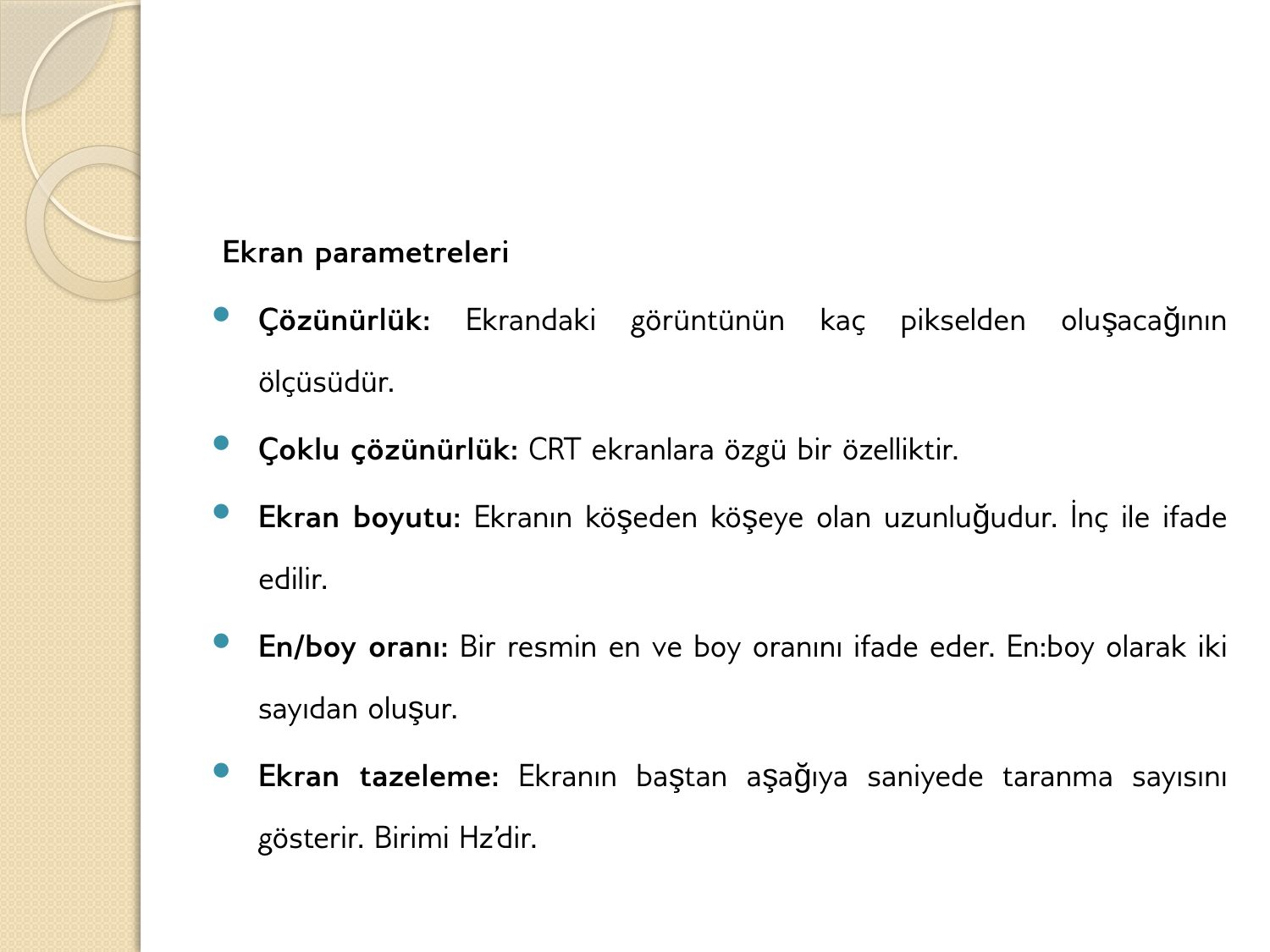

#
Ekran parametreleri
Çözünürlük: Ekrandaki görüntünün kaç pikselden oluşacağının ölçüsüdür.
Çoklu çözünürlük: CRT ekranlara özgü bir özelliktir.
Ekran boyutu: Ekranın köşeden köşeye olan uzunluğudur. İnç ile ifade edilir.
En/boy oranı: Bir resmin en ve boy oranını ifade eder. En:boy olarak iki sayıdan oluşur.
Ekran tazeleme: Ekranın baştan aşağıya saniyede taranma sayısını gösterir. Birimi Hz’dir.